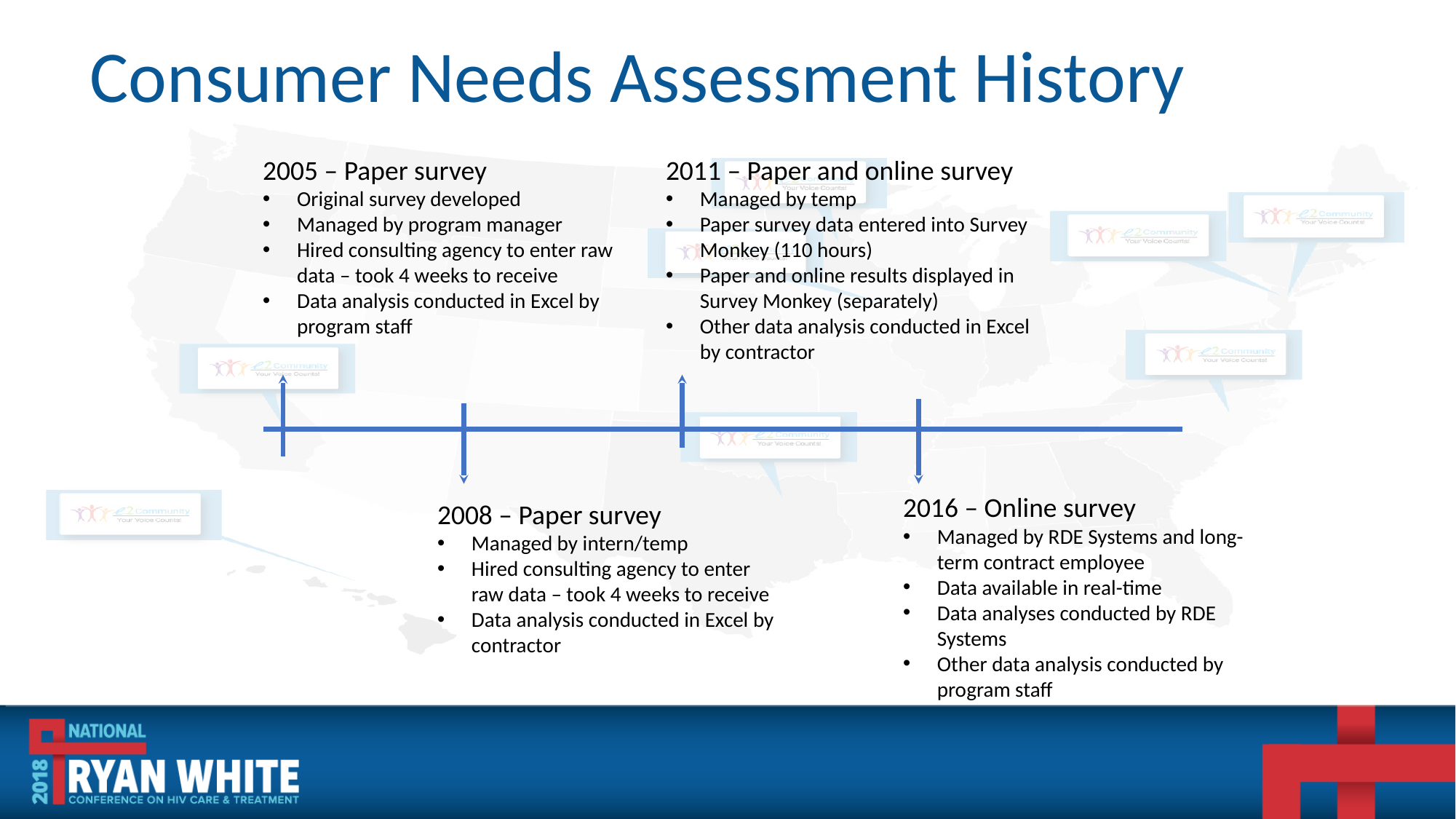

# Consumer Needs Assessment History
2005 – Paper survey
Original survey developed
Managed by program manager
Hired consulting agency to enter raw data – took 4 weeks to receive
Data analysis conducted in Excel by program staff
2011 – Paper and online survey
Managed by temp
Paper survey data entered into Survey Monkey (110 hours)
Paper and online results displayed in Survey Monkey (separately)
Other data analysis conducted in Excel by contractor
2016 – Online survey
Managed by RDE Systems and long-term contract employee
Data available in real-time
Data analyses conducted by RDE Systems
Other data analysis conducted by program staff
2008 – Paper survey
Managed by intern/temp
Hired consulting agency to enter raw data – took 4 weeks to receive
Data analysis conducted in Excel by contractor